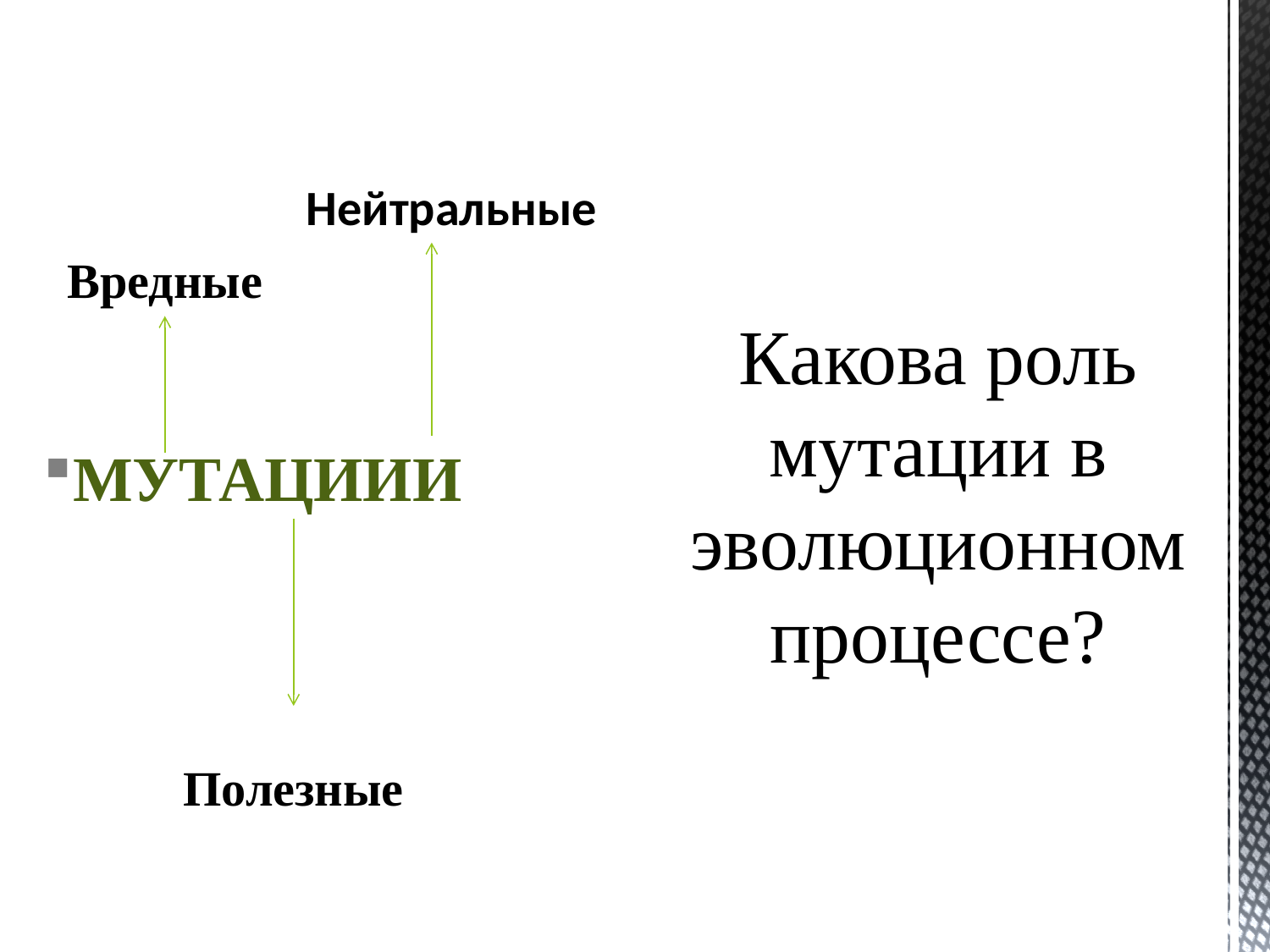

МУТАЦИИИ
# Какова роль мутации в эволюционном процессе?
Нейтральные
Вредные
Полезные